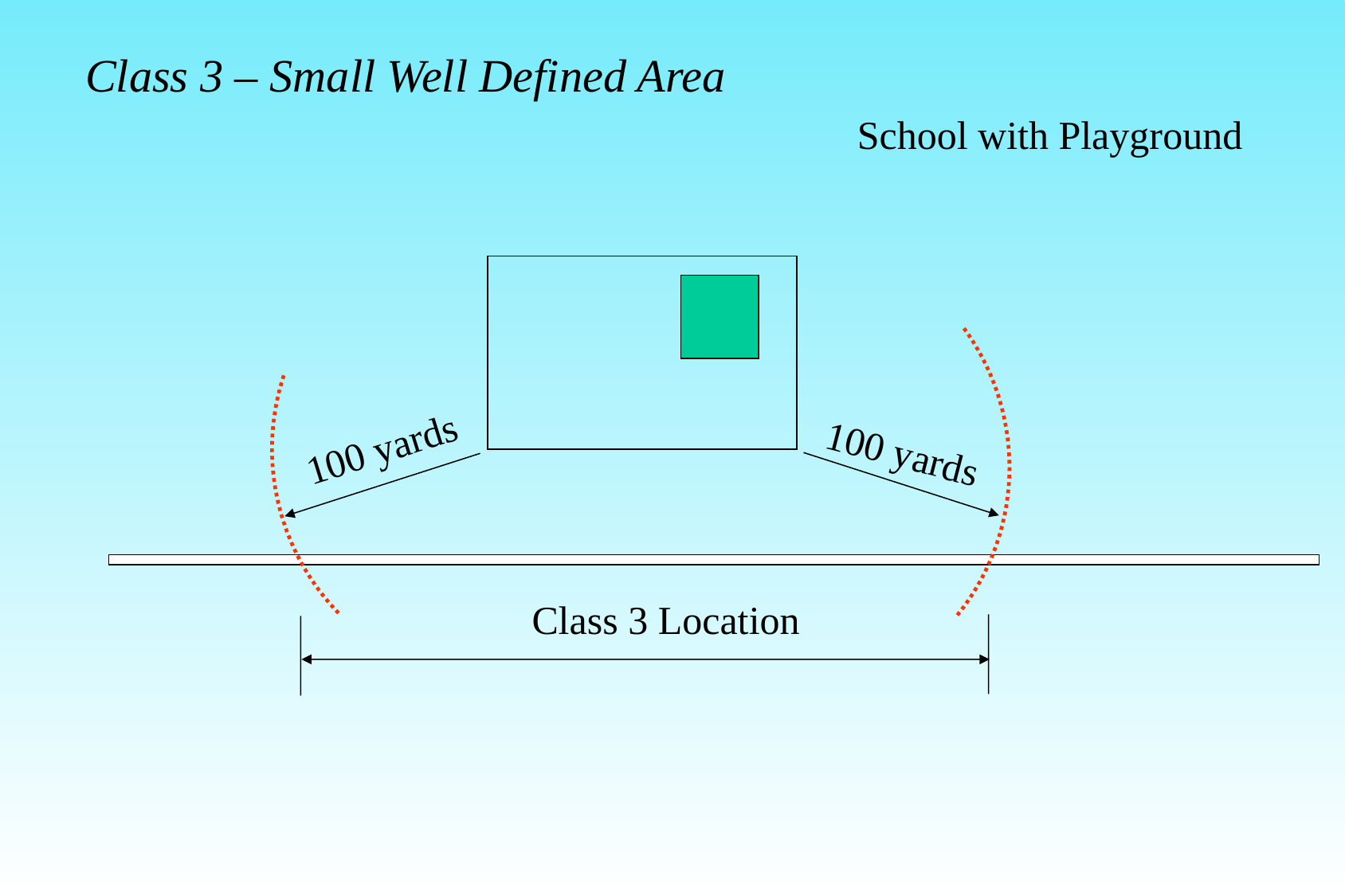

Class 3 – Small Well Defined Area
School with Playground

100 yards
100 yards

Class 3 Location